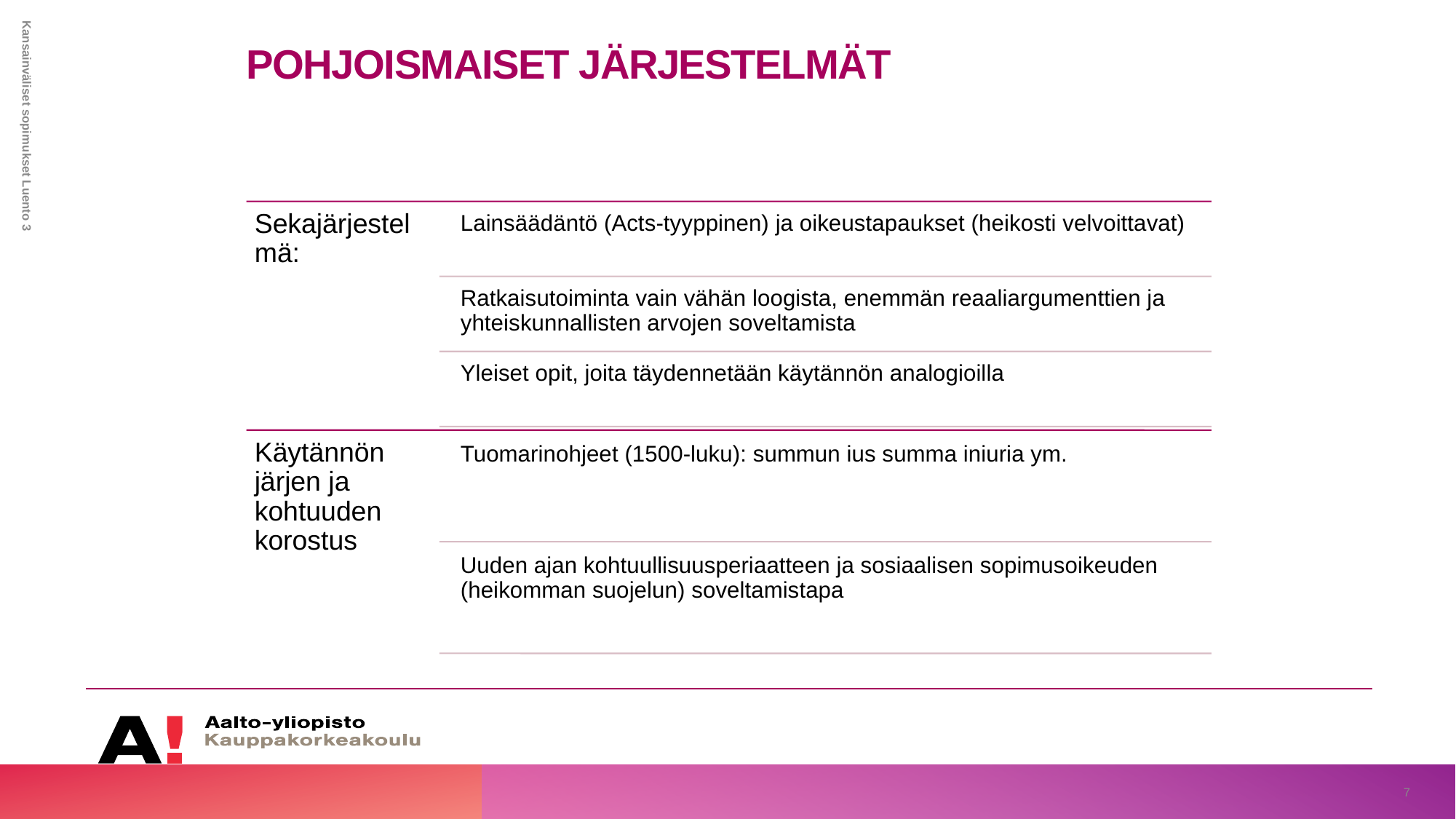

# Pohjoismaiset järjestelmät
Sekajärjestelmä:
Lainsäädäntö (Acts-tyyppinen) ja oikeustapaukset (heikosti velvoittavat)
Ratkaisutoiminta vain vähän loogista, enemmän reaaliargumenttien ja yhteiskunnallisten arvojen soveltamista
Yleiset opit, joita täydennetään käytännön analogioilla
Käytännön järjen ja kohtuuden korostus
Tuomarinohjeet (1500-luku): summun ius summa iniuria ym.
Uuden ajan kohtuullisuusperiaatteen ja sosiaalisen sopimusoikeuden (heikomman suojelun) soveltamistapa
Kansainväliset sopimukset Luento 3
7